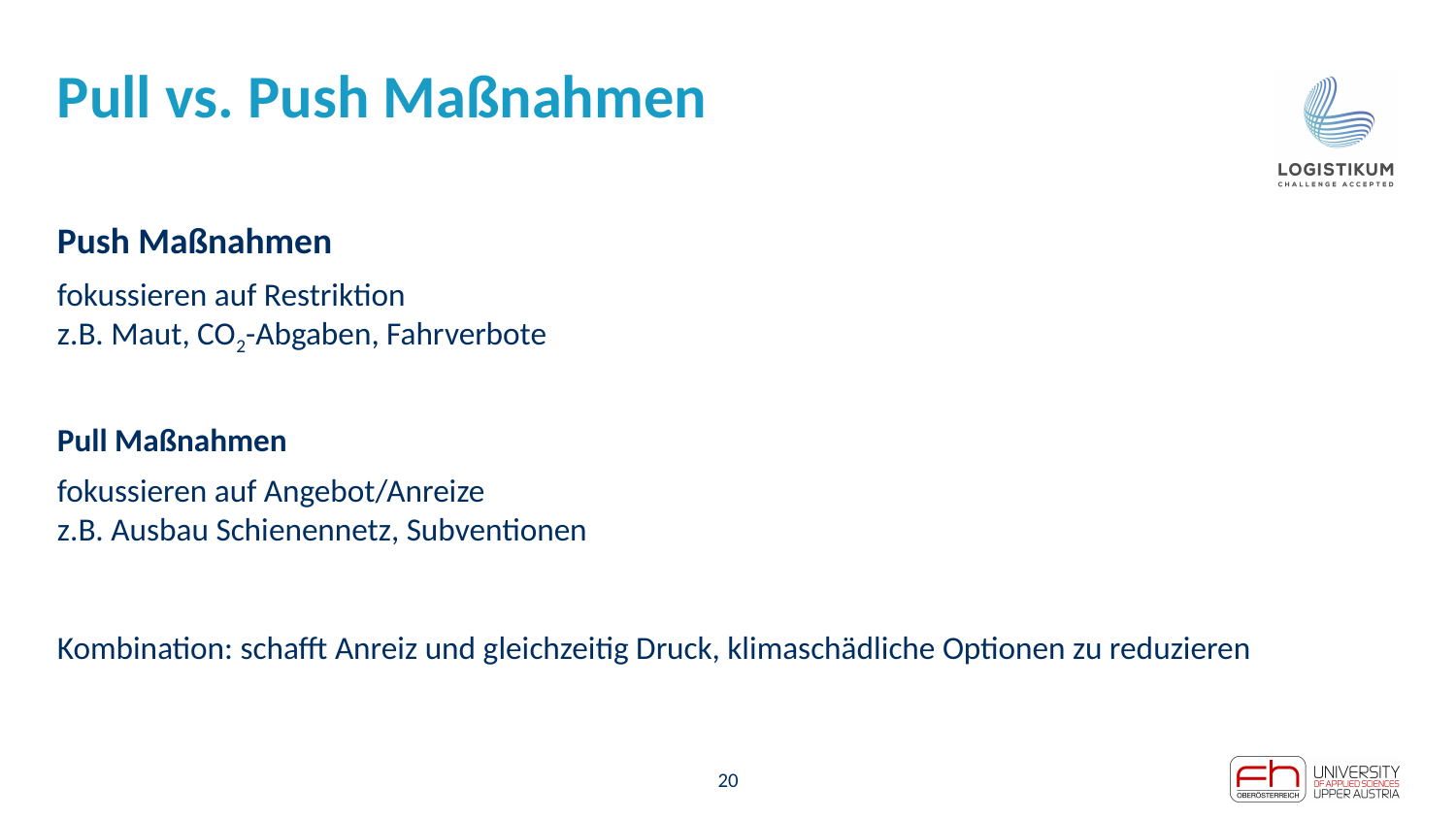

# Pull vs. Push Maßnahmen
Push Maßnahmen
fokussieren auf Restriktion
z.B. Maut, CO2-Abgaben, Fahrverbote

Pull Maßnahmen
fokussieren auf Angebot/Anreize
z.B. Ausbau Schienennetz, Subventionen

Kombination: schafft Anreiz und gleichzeitig Druck, klimaschädliche Optionen zu reduzieren

20